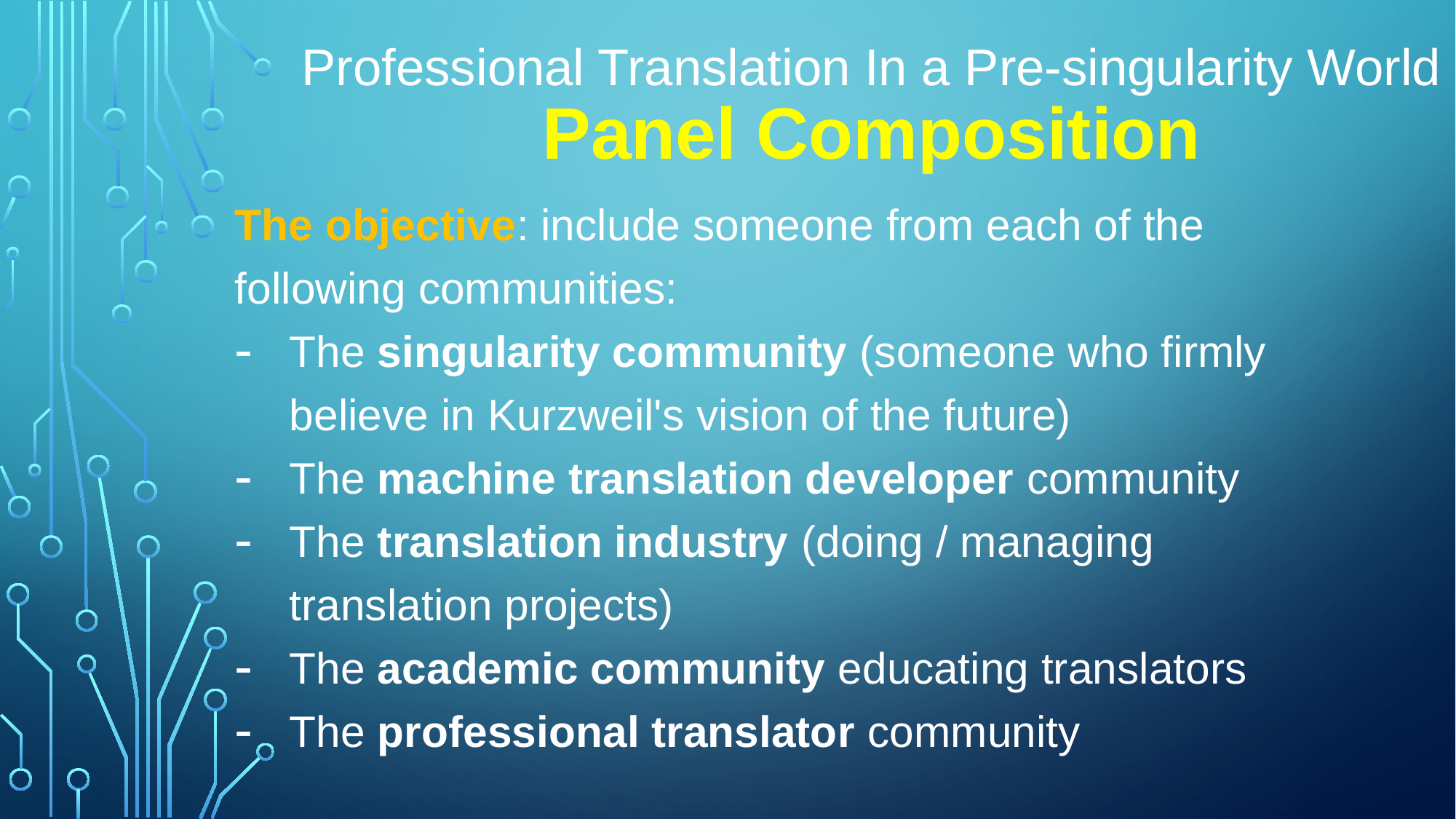

# Professional Translation In a Pre-singularity World Panel Composition
The objective: include someone from each of the following communities:
The singularity community (someone who firmly believe in Kurzweil's vision of the future)
The machine translation developer community
The translation industry (doing / managing translation projects)
The academic community educating translators
The professional translator community